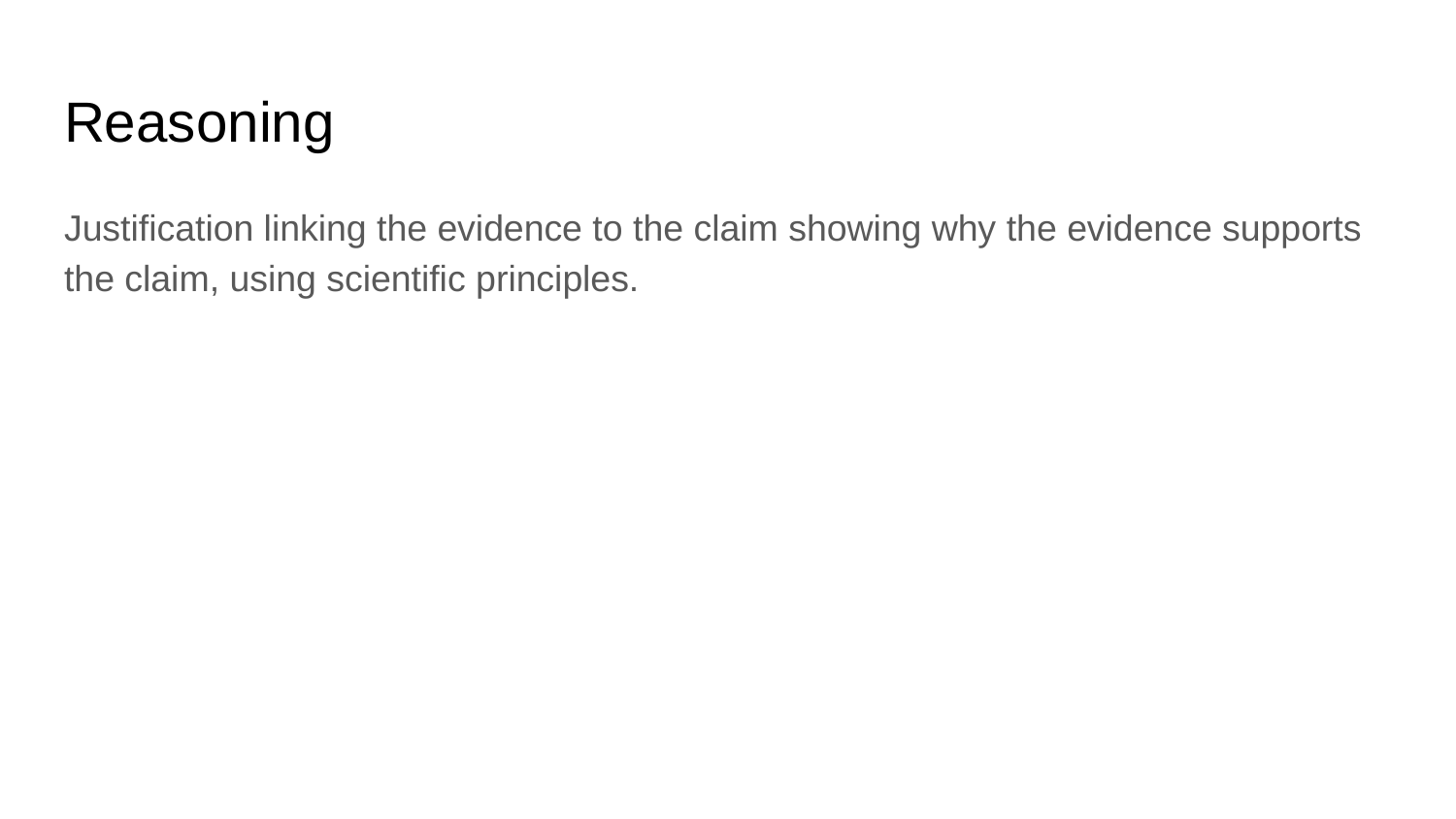

# Reasoning
Justification linking the evidence to the claim showing why the evidence supports the claim, using scientific principles.